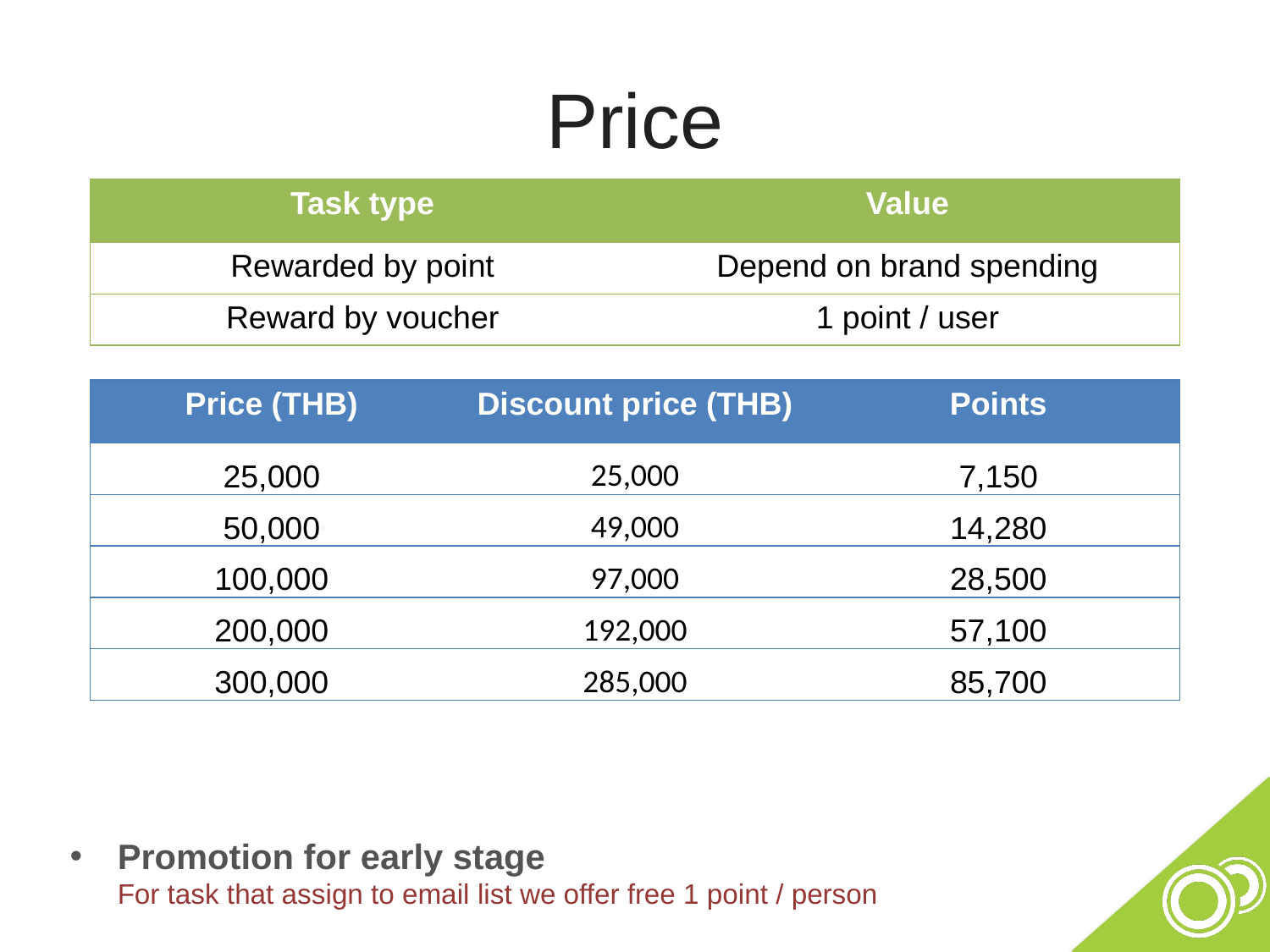

# Price
| Task type | Value |
| --- | --- |
| Rewarded by point | Depend on brand spending |
| Reward by voucher | 1 point / user |

Promotion for early stage
For task that assign to email list we offer free 1 point / person

| Price (THB) | Discount price (THB) | Points |
| --- | --- | --- |
| 25,000 | 25,000 | 7,150 |
| 50,000 | 49,000 | 14,280 |
| 100,000 | 97,000 | 28,500 |
| 200,000 | 192,000 | 57,100 |
| 300,000 | 285,000 | 85,700 |